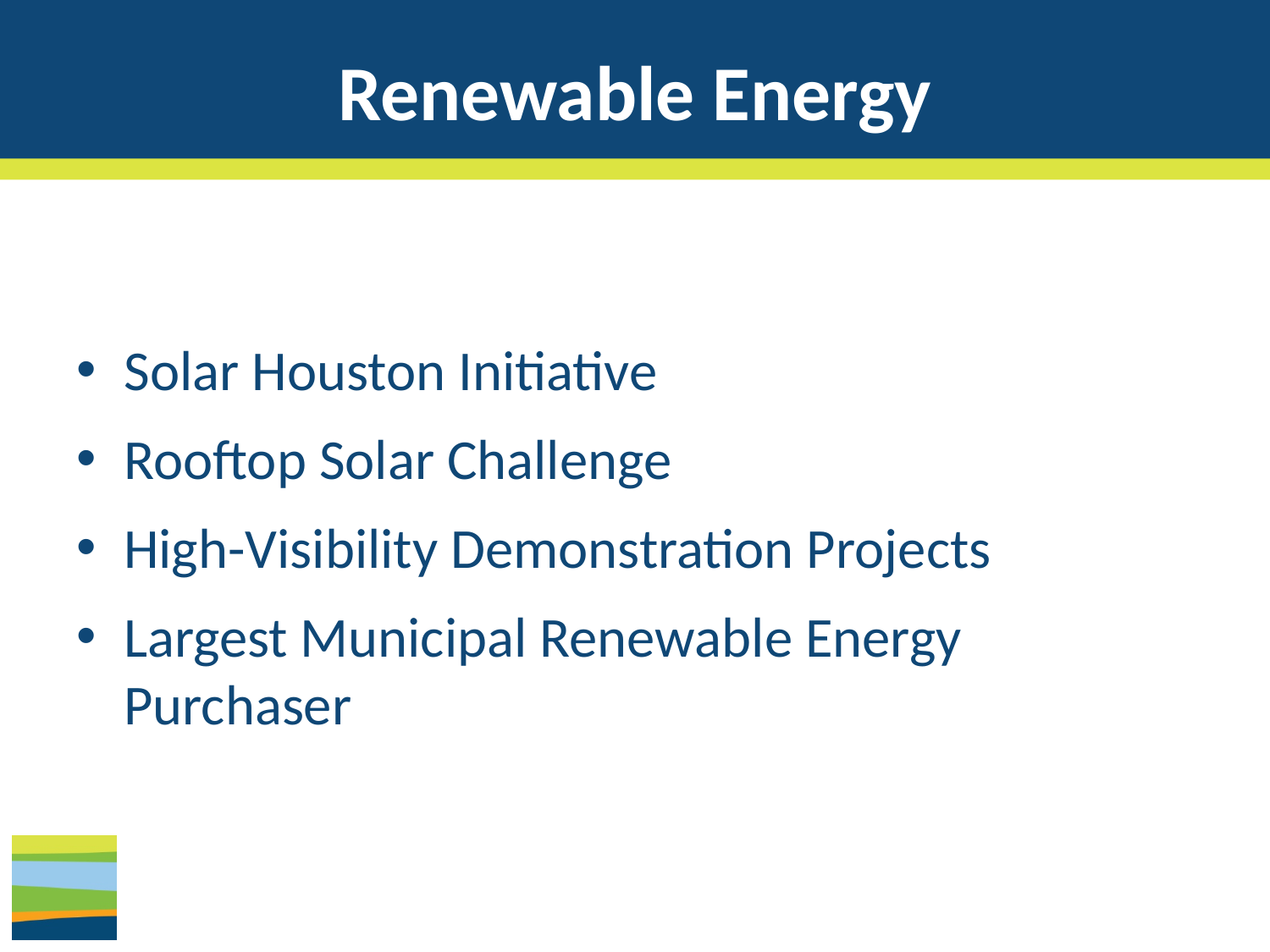

# Renewable Energy

Solar Houston Initiative
Rooftop Solar Challenge
High-Visibility Demonstration Projects
Largest Municipal Renewable Energy Purchaser